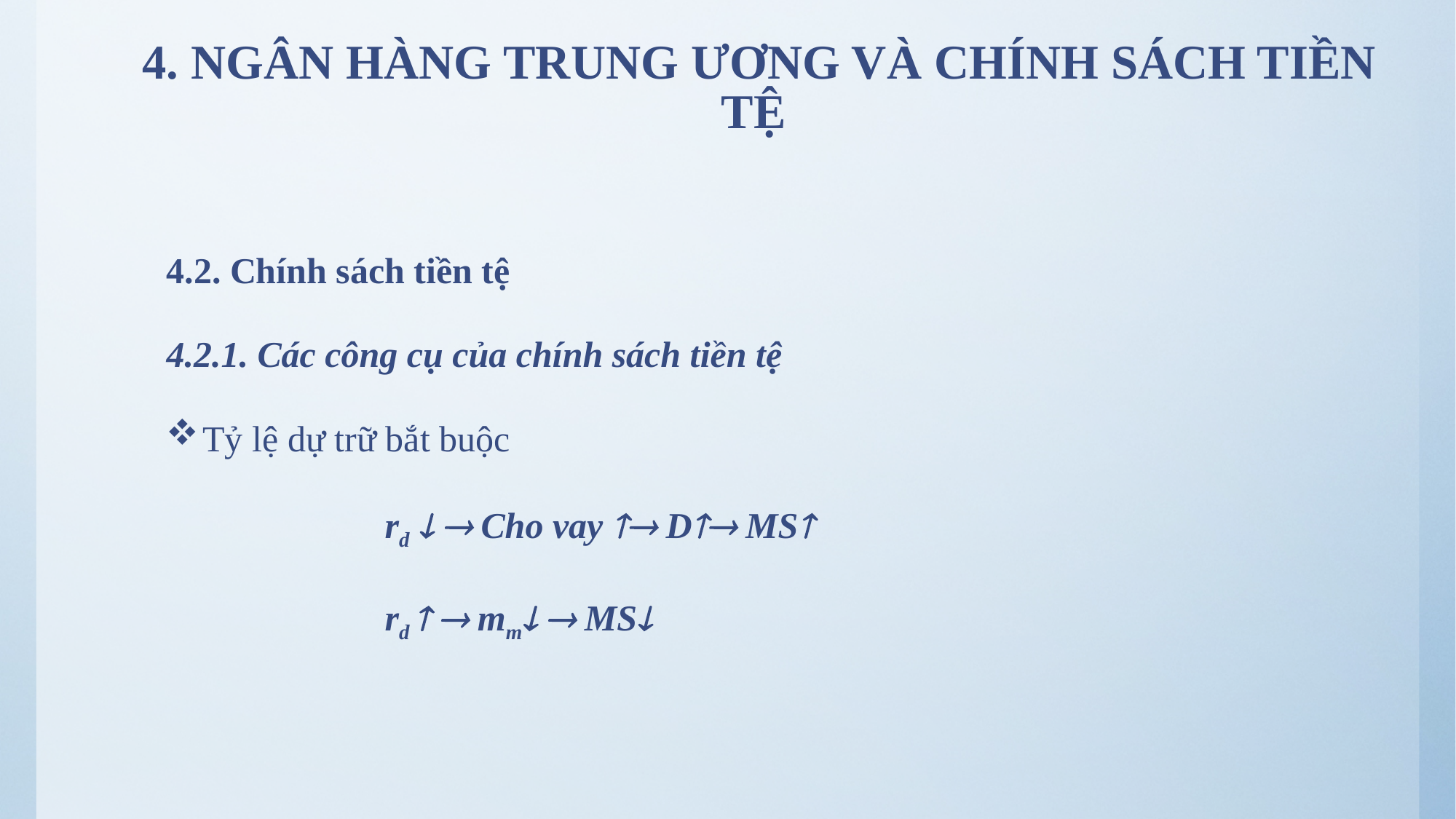

# 4. NGÂN HÀNG TRUNG ƯƠNG VÀ CHÍNH SÁCH TIỀN TỆ
4.2. Chính sách tiền tệ
4.2.1. Các công cụ của chính sách tiền tệ
Tỷ lệ dự trữ bắt buộc
		rd ↓ → Cho vay ↑→ D↑→ MS↑
		rd ↑ → mm↓ → MS↓